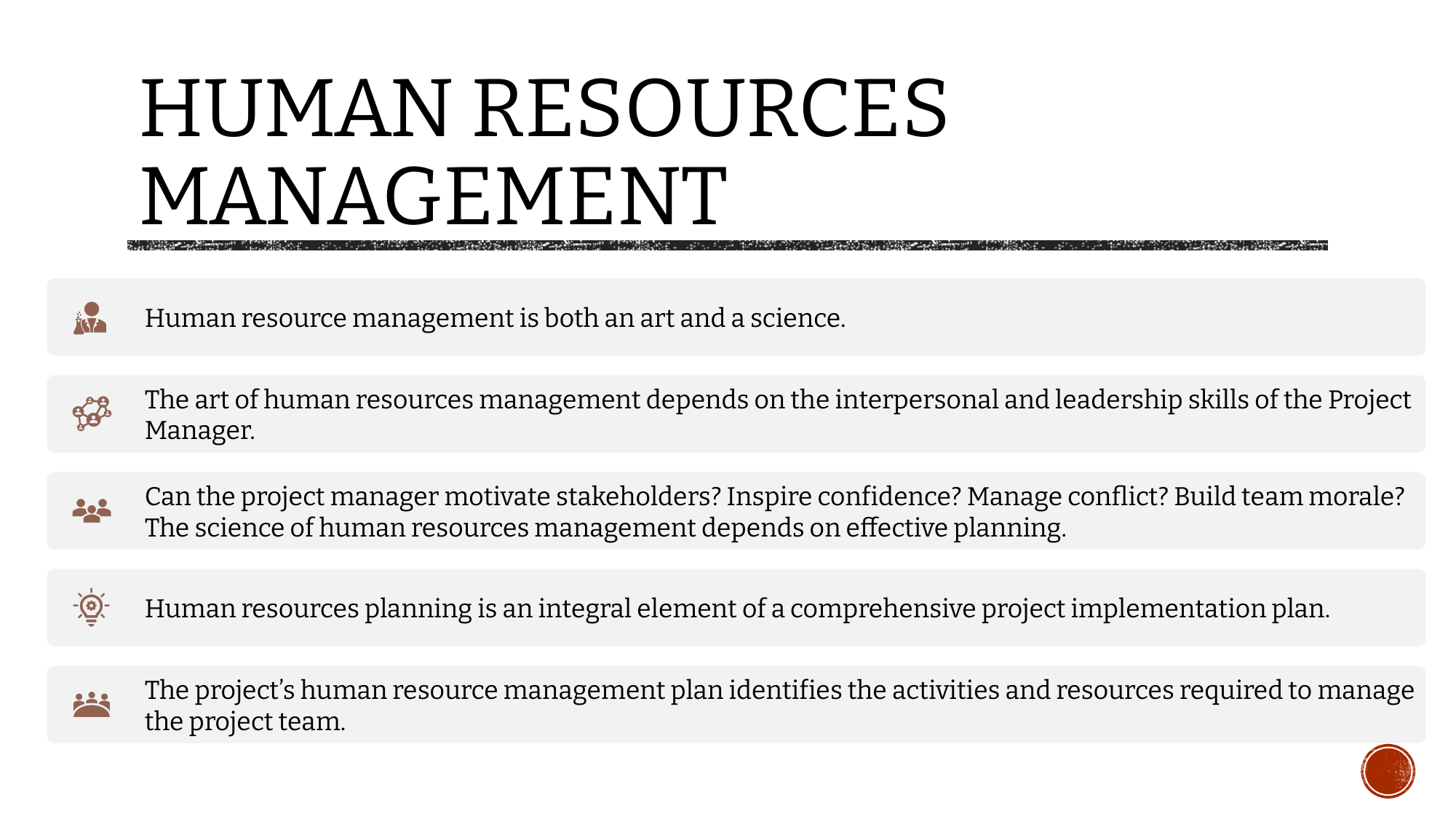

# Human Resources Management

Human resource management is both an art and a science.
The art of human resources management depends on the interpersonal and leadership skills of the Project Manager.
Can the project manager motivate stakeholders? Inspire confidence? Manage conflict? Build team morale? The science of human resources management depends on effective planning.
Human resources planning is an integral element of a comprehensive project implementation plan.
The project’s human resource management plan identifies the activities and resources required to manage the project team.